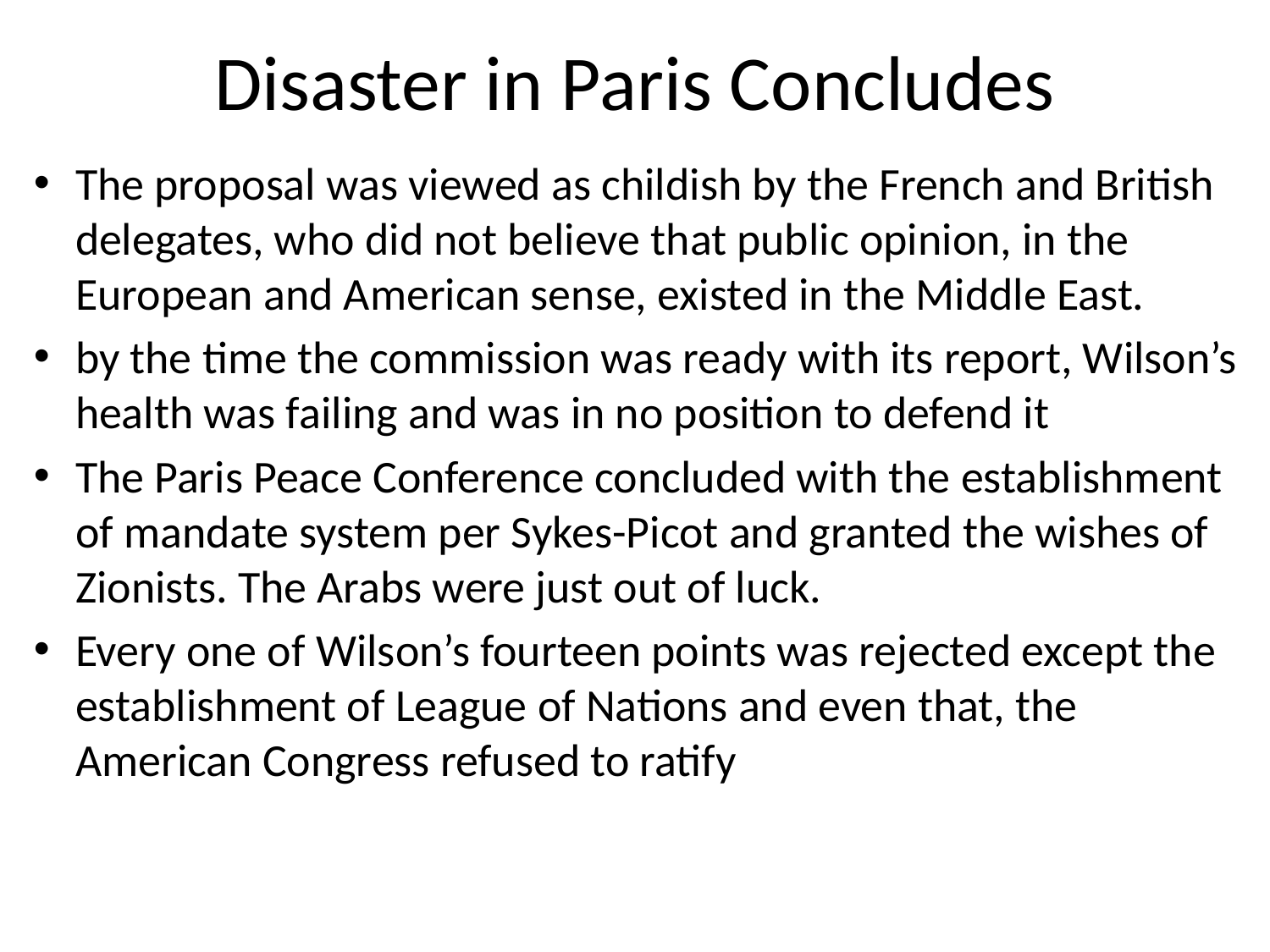

# Disaster in Paris Concludes
The proposal was viewed as childish by the French and British delegates, who did not believe that public opinion, in the European and American sense, existed in the Middle East.
by the time the commission was ready with its report, Wilson’s health was failing and was in no position to defend it
The Paris Peace Conference concluded with the establishment of mandate system per Sykes-Picot and granted the wishes of Zionists. The Arabs were just out of luck.
Every one of Wilson’s fourteen points was rejected except the establishment of League of Nations and even that, the American Congress refused to ratify